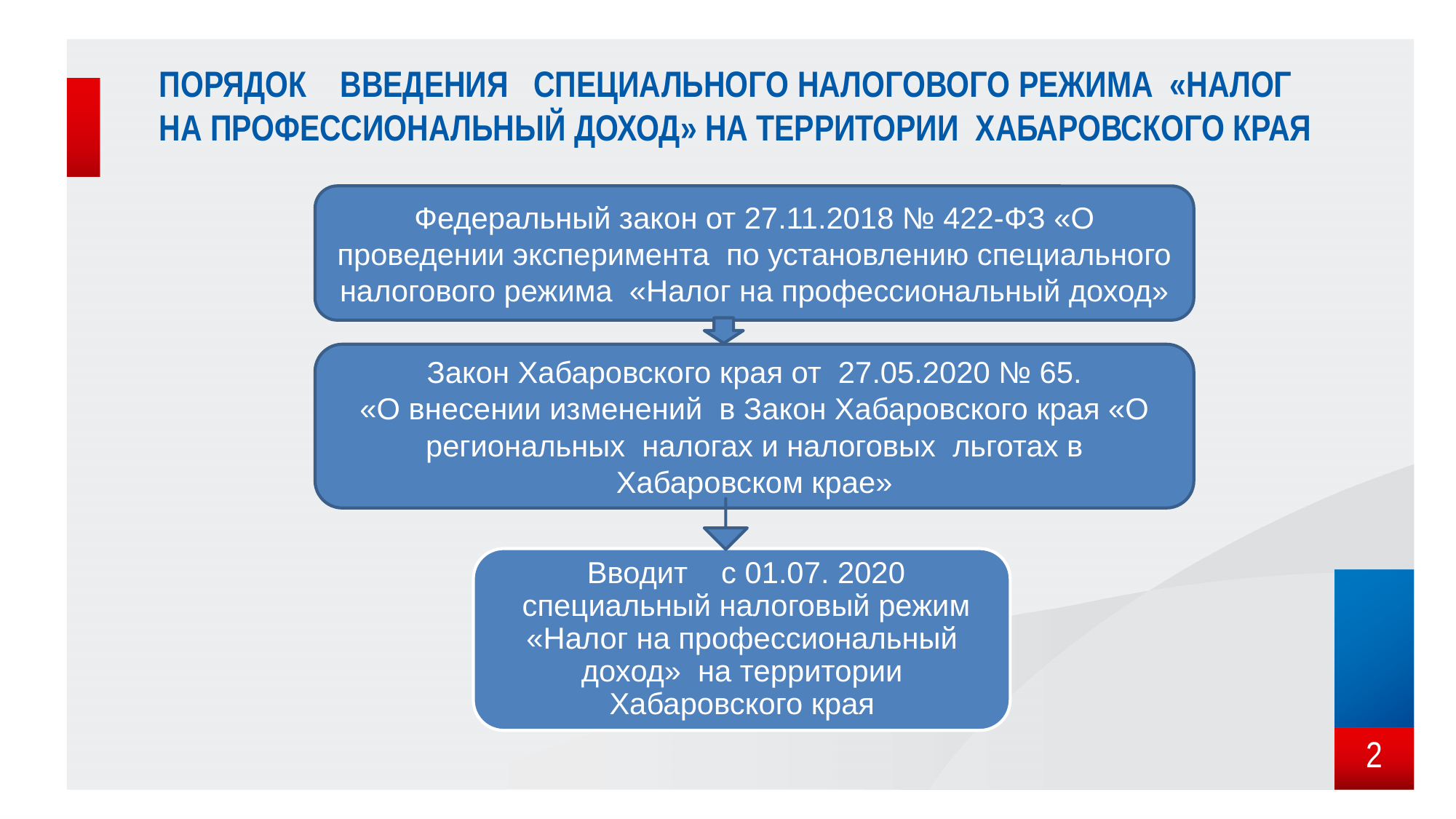

# Порядок    введения   специального налогового режима  «Налог на профессиональный доход» на территории  Хабаровского края
Федеральный закон от 27.11.2018 № 422-ФЗ «О проведении эксперимента  по установлению специального налогового режима  «Налог на профессиональный доход»

Закон Хабаровского края от  27.05.2020 № 65.
«О внесении изменений  в Закон Хабаровского края «О региональных  налогах и налоговых  льготах в Хабаровском крае»

Вводит    с 01.07. 2020 специальный налоговый режим «Налог на профессиональный  доход»  на территории  Хабаровского края
2